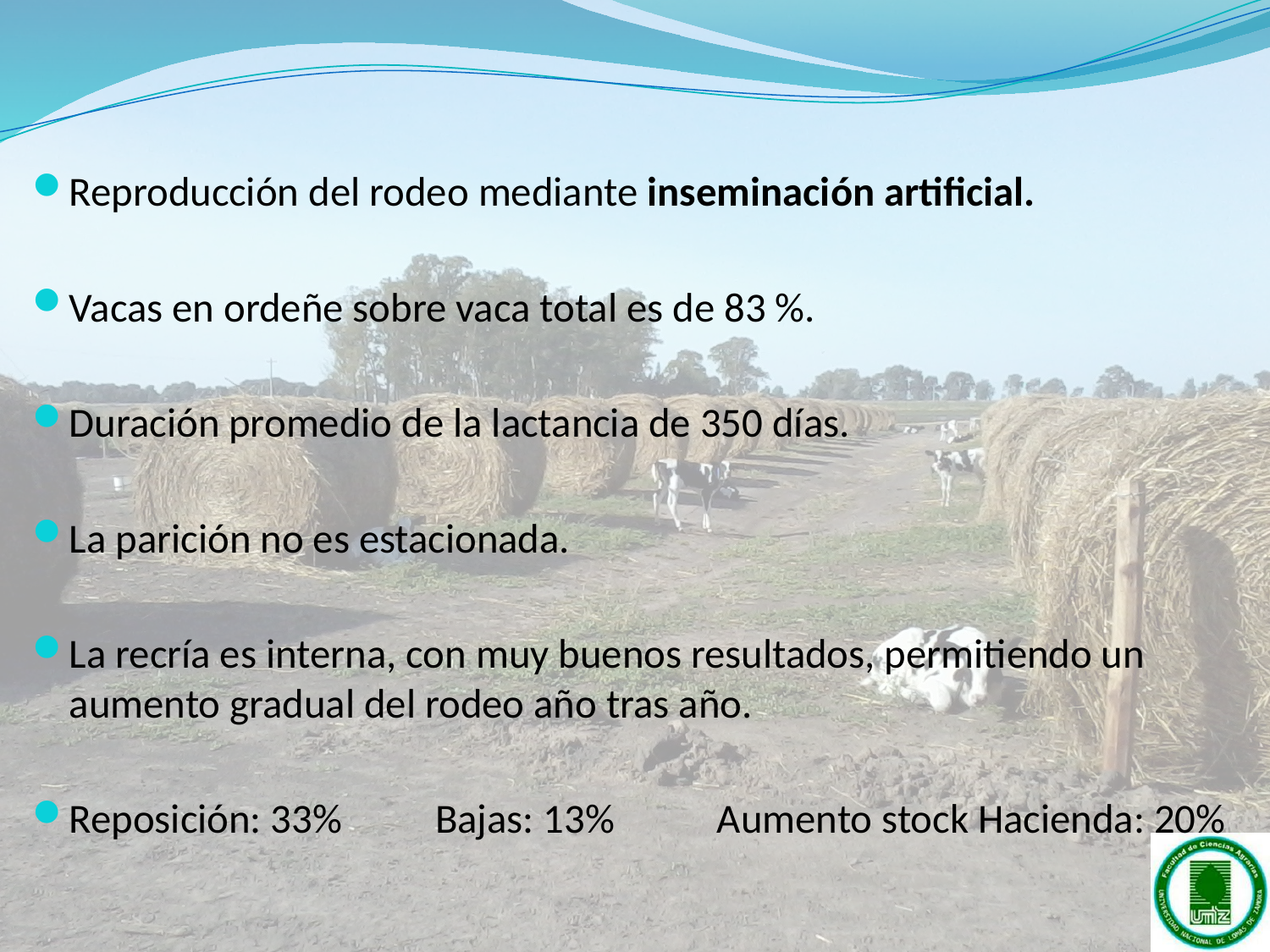

Reproducción del rodeo mediante inseminación artificial.

Vacas en ordeñe sobre vaca total es de 83 %.

Duración promedio de la lactancia de 350 días.

La parición no es estacionada.

La recría es interna, con muy buenos resultados, permitiendo un aumento gradual del rodeo año tras año.

Reposición: 33%          Bajas: 13%           Aumento stock Hacienda: 20%